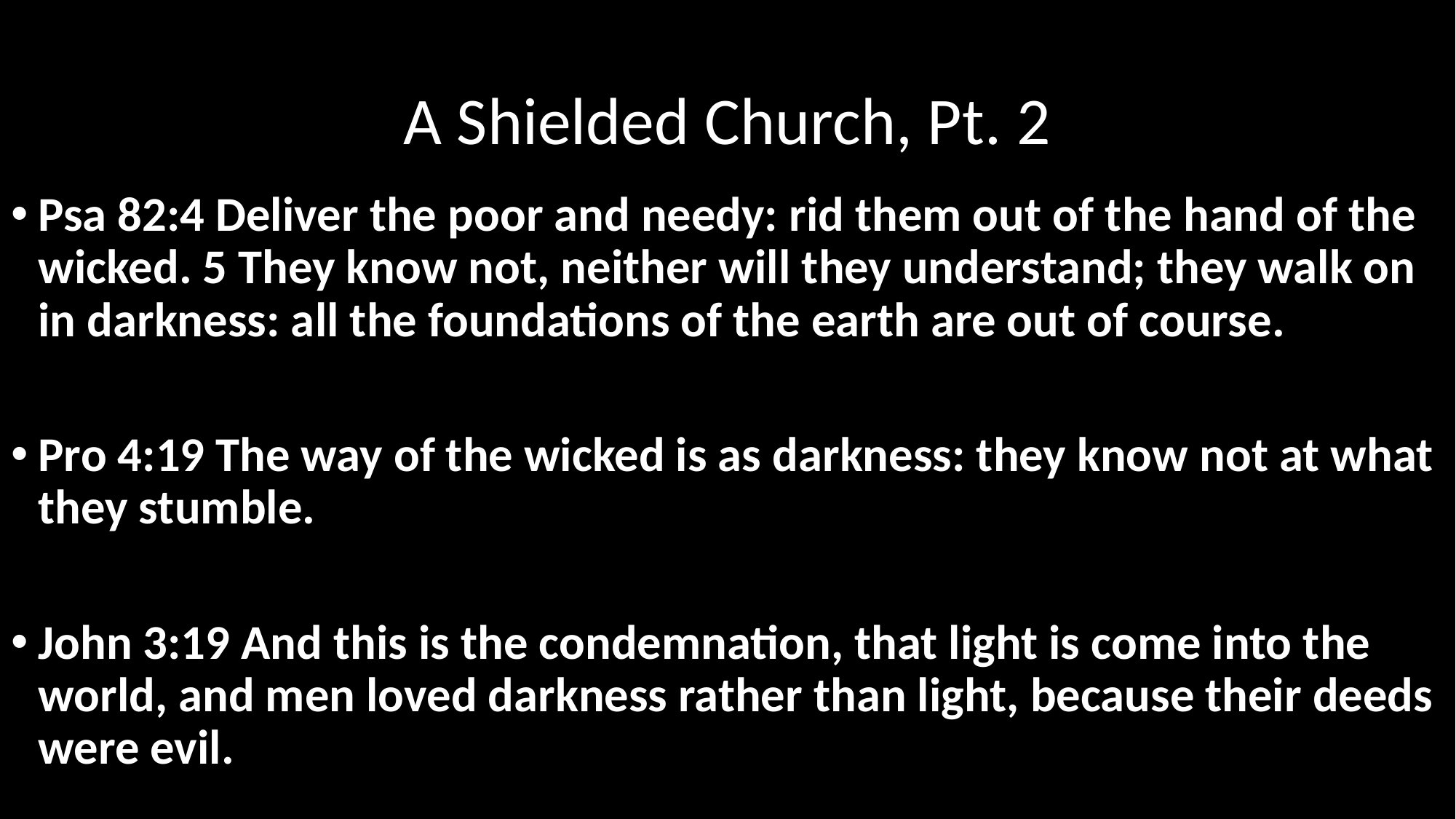

# A Shielded Church, Pt. 2
Psa 82:4 Deliver the poor and needy: rid them out of the hand of the wicked. 5 They know not, neither will they understand; they walk on in darkness: all the foundations of the earth are out of course.

Pro 4:19 The way of the wicked is as darkness: they know not at what they stumble.

John 3:19 And this is the condemnation, that light is come into the world, and men loved darkness rather than light, because their deeds were evil.